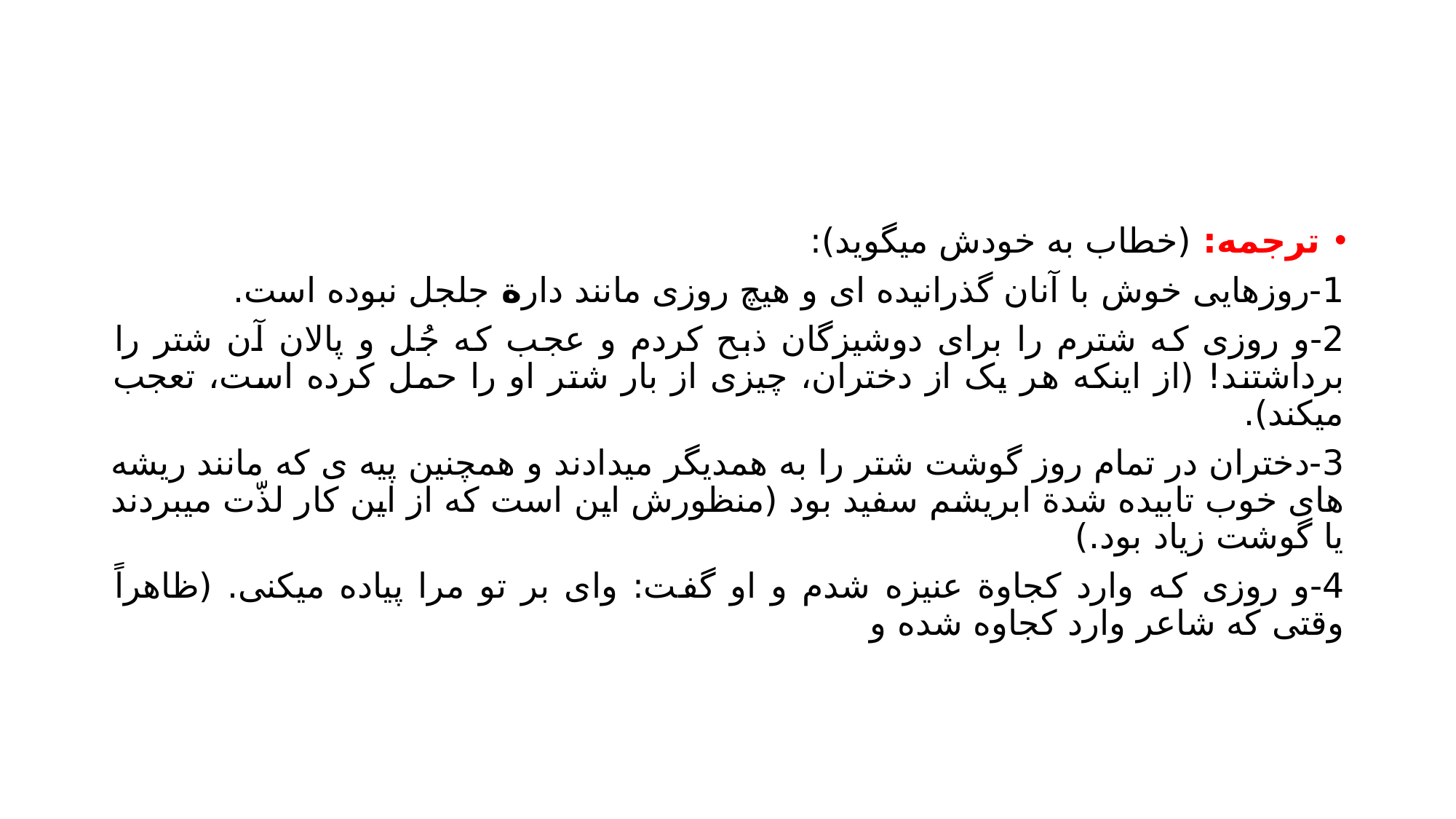

#
ترجمه: (خطاب به خودش میگوید):
1-روزهایی خوش با آنان گذرانیده ای و هیچ روزی مانند دارة جلجل نبوده است.
2-و روزی که شترم را برای دوشیزگان ذبح کردم و عجب که جُل و پالان آن شتر را برداشتند! (از اینکه هر یک از دختران، چیزی از بار شتر او را حمل کرده است، تعجب میکند).
3-دختران در تمام روز گوشت شتر را به همدیگر میدادند و همچنین پیه ی که مانند ریشه های خوب تابیده شدة ابریشم سفید بود (منظورش این است که از این کار لذّت میبردند یا گوشت زیاد بود.)
4-و روزی که وارد کجاوة عنیزه شدم و او گفت: وای بر تو مرا پیاده میکنی. (ظاهراً وقتی که شاعر وارد کجاوه شده و